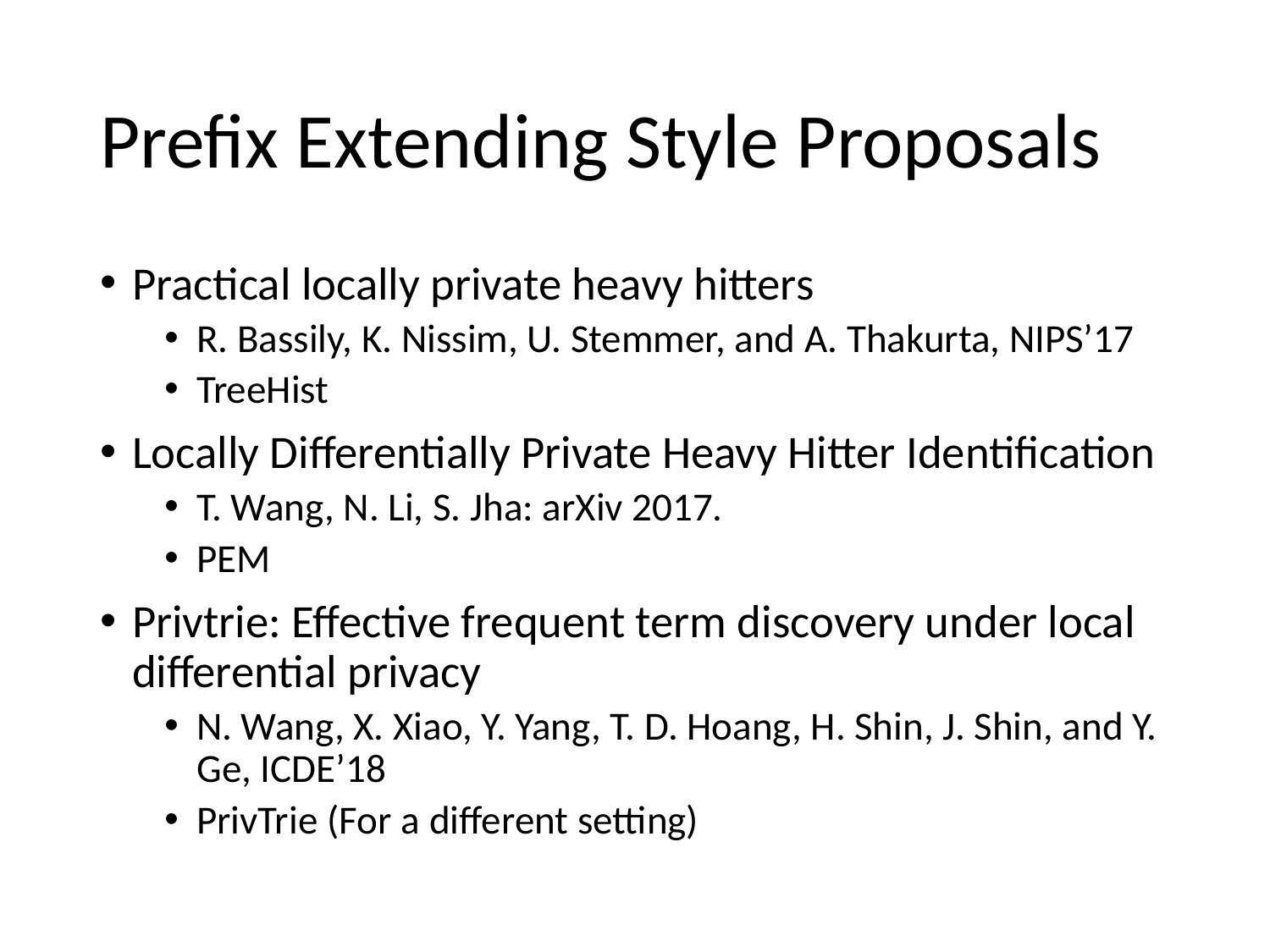

# Prefix Extending Style Proposals
Practical locally private heavy hitters
R. Bassily, K. Nissim, U. Stemmer, and A. Thakurta, NIPS’17
TreeHist
Locally Differentially Private Heavy Hitter Identification
T. Wang, N. Li, S. Jha: arXiv 2017.
PEM
Privtrie: Effective frequent term discovery under local differential privacy
N. Wang, X. Xiao, Y. Yang, T. D. Hoang, H. Shin, J. Shin, and Y. Ge, ICDE’18
PrivTrie (For a different setting)

39